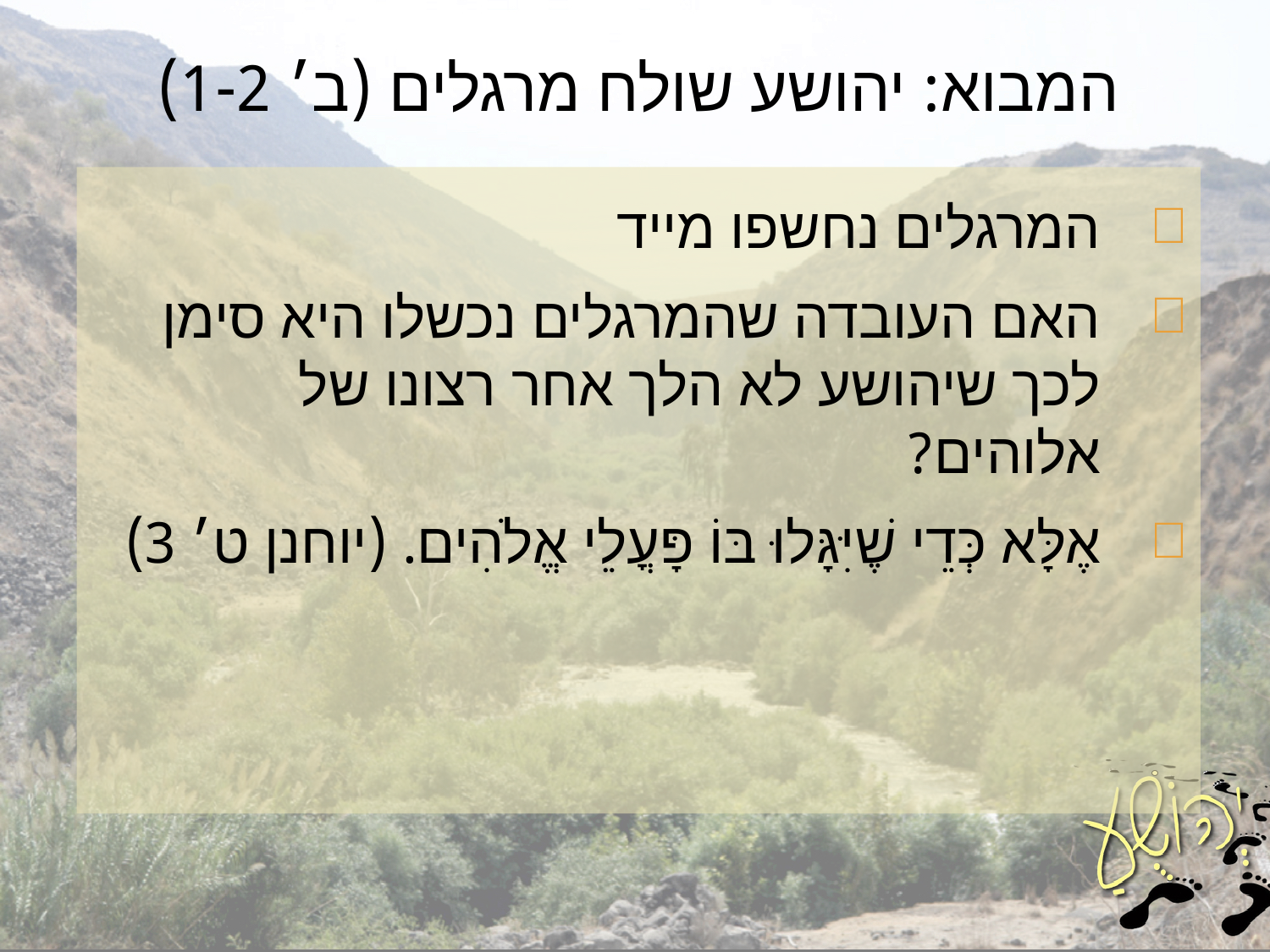

# המבוא: יהושע שולח מרגלים (ב׳ 1-2)
המרגלים נחשפו מייד
האם העובדה שהמרגלים נכשלו היא סימן לכך שיהושע לא הלך אחר רצונו של אלוהים?
אֶלָּא כְּדֵי שֶׁיִּגָּלוּ בּוֹ פָּעֳלֵי אֱלֹהִים. (יוחנן ט׳ 3)